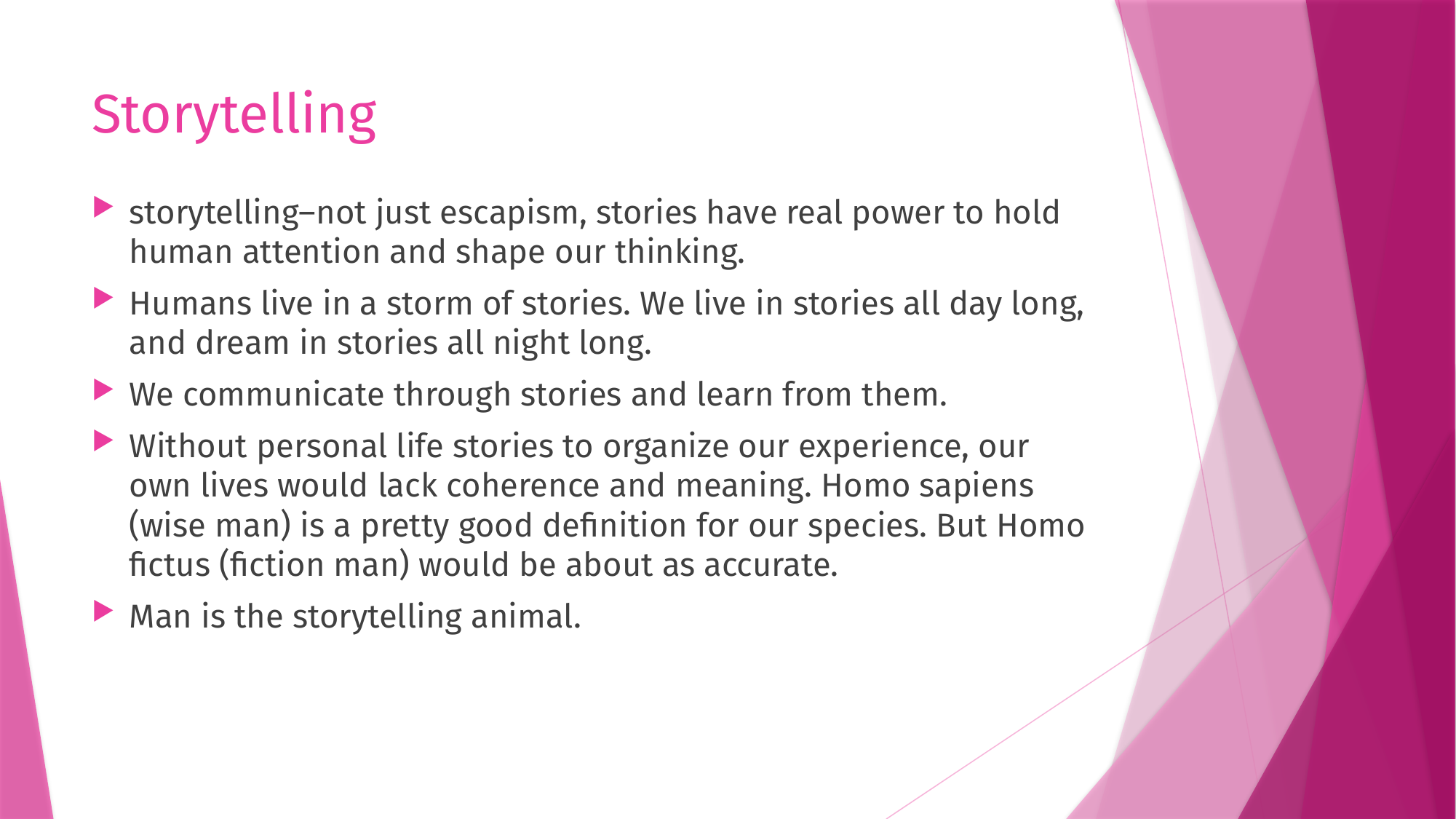

# Storytelling
storytelling–not just escapism, stories have real power to hold human attention and shape our thinking.
Humans live in a storm of stories. We live in stories all day long, and dream in stories all night long.
We communicate through stories and learn from them.
Without personal life stories to organize our experience, our own lives would lack coherence and meaning. Homo sapiens (wise man) is a pretty good definition for our species. But Homo fictus (fiction man) would be about as accurate.
Man is the storytelling animal.